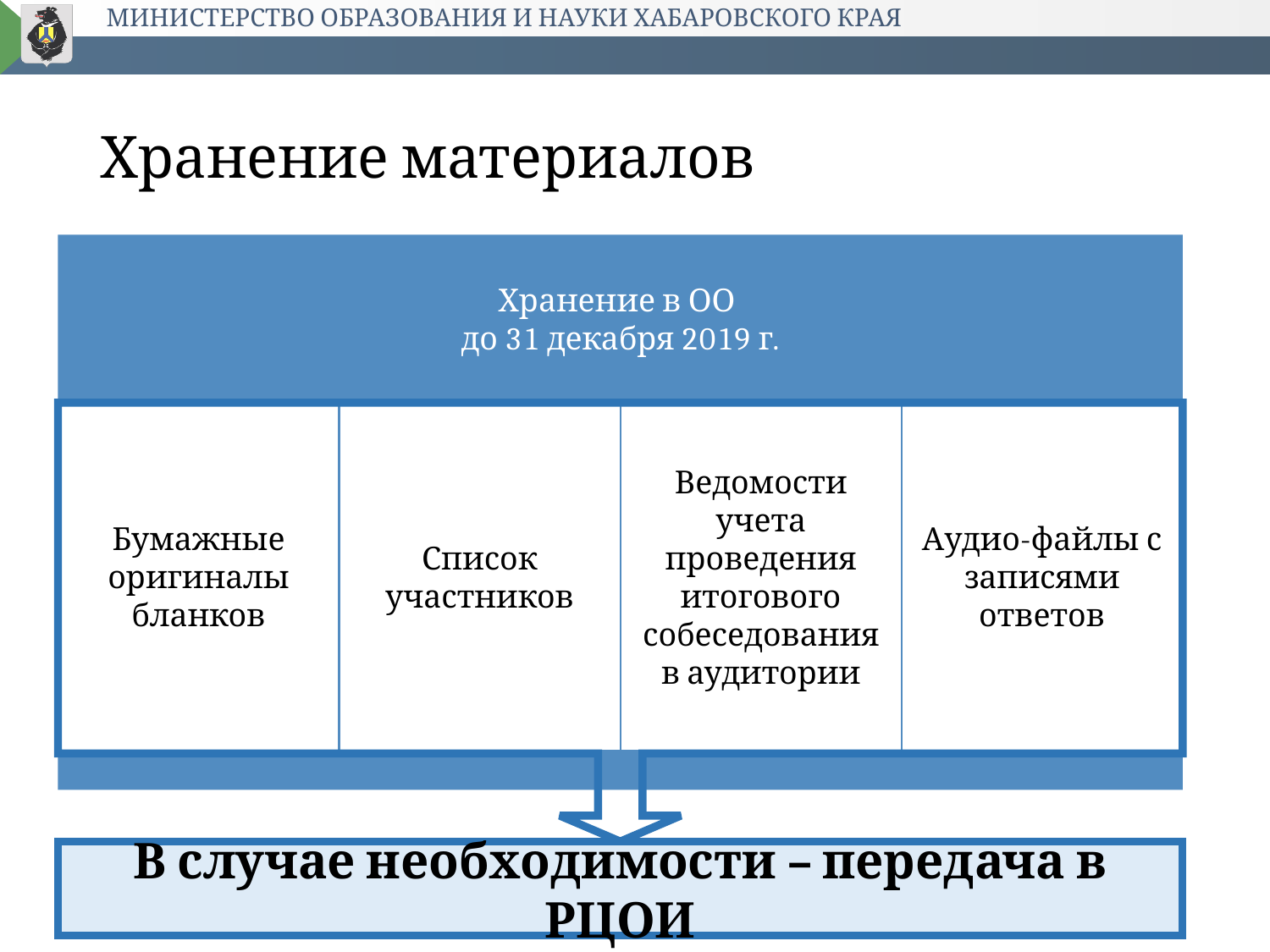

# Хранение материалов
Хранение в ОО
до 31 декабря 2019 г.
Бумажные оригиналы бланков
Список участников
Ведомости учета проведения итогового собеседования в аудитории
Аудио-файлы с записями ответов

В случае необходимости – передача в РЦОИ